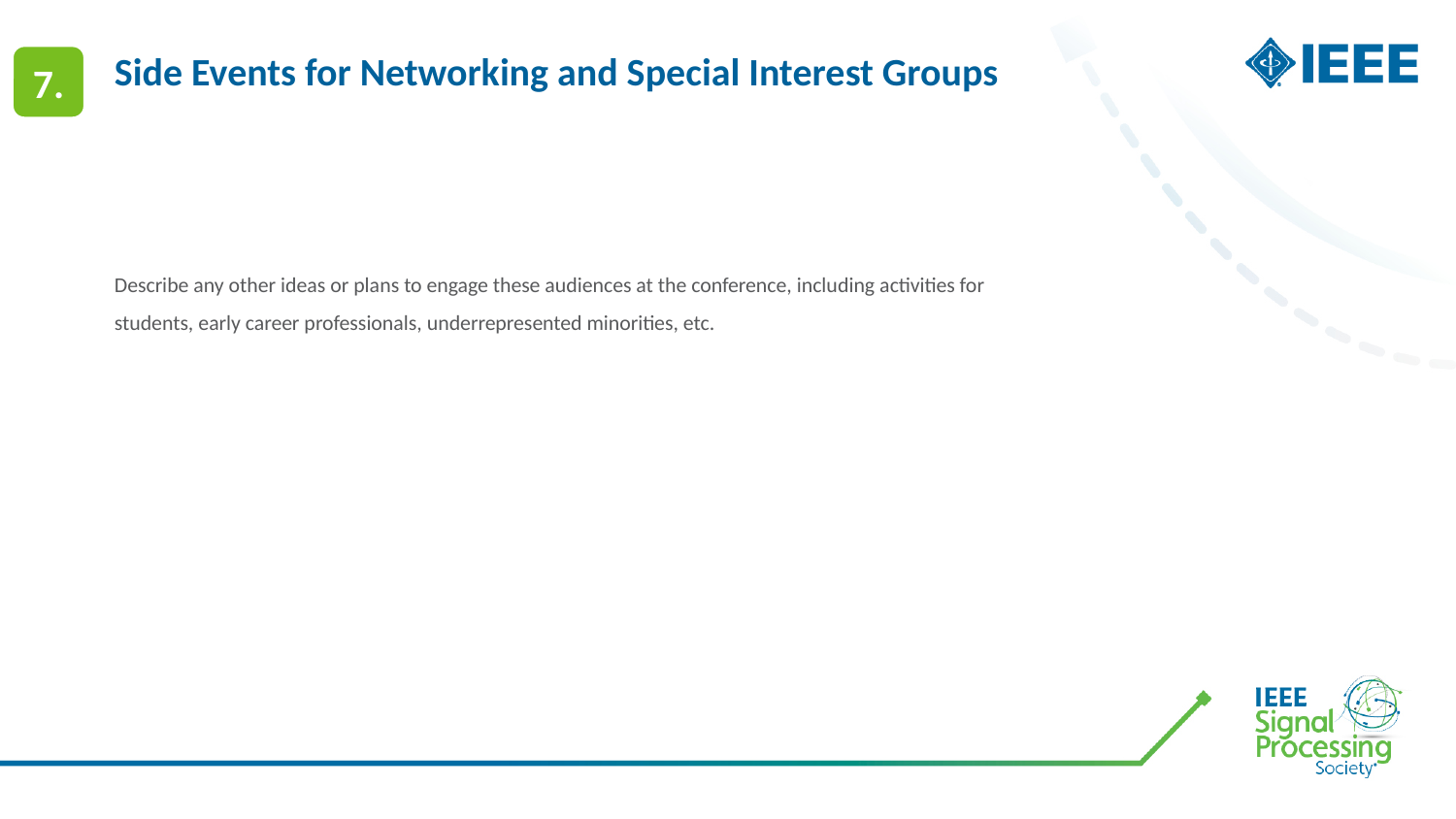

7.
# Side Events for Networking and Special Interest Groups

Describe any other ideas or plans to engage these audiences at the conference, including activities for students, early career professionals, underrepresented minorities, etc.